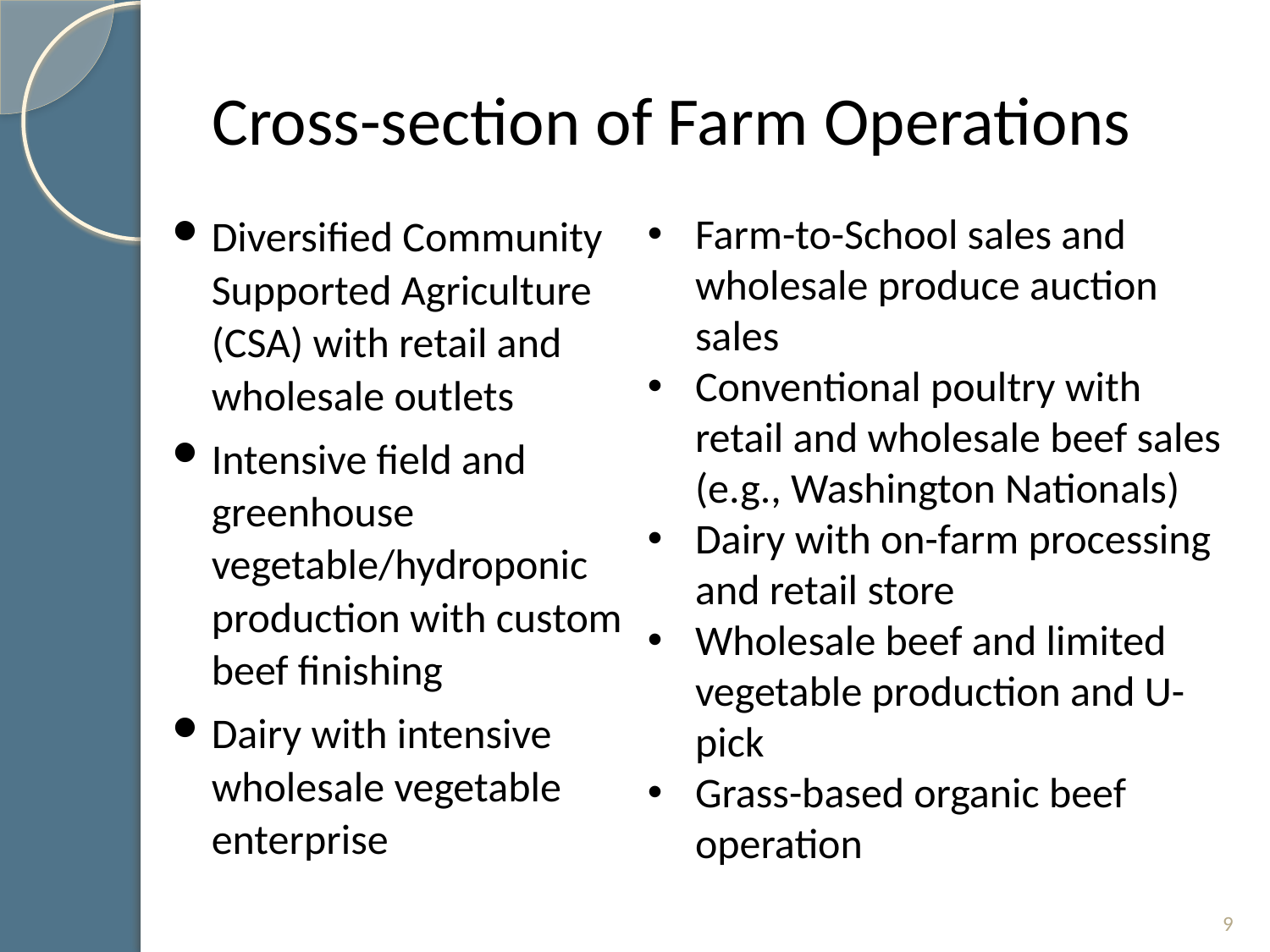

# Cross-section of Farm Operations
Diversified Community Supported Agriculture (CSA) with retail and wholesale outlets
Intensive field and greenhouse vegetable/hydroponic production with custom beef finishing
Dairy with intensive wholesale vegetable enterprise
Farm-to-School sales and wholesale produce auction sales
Conventional poultry with retail and wholesale beef sales (e.g., Washington Nationals)
Dairy with on-farm processing and retail store
Wholesale beef and limited vegetable production and U-pick
Grass-based organic beef operation

9